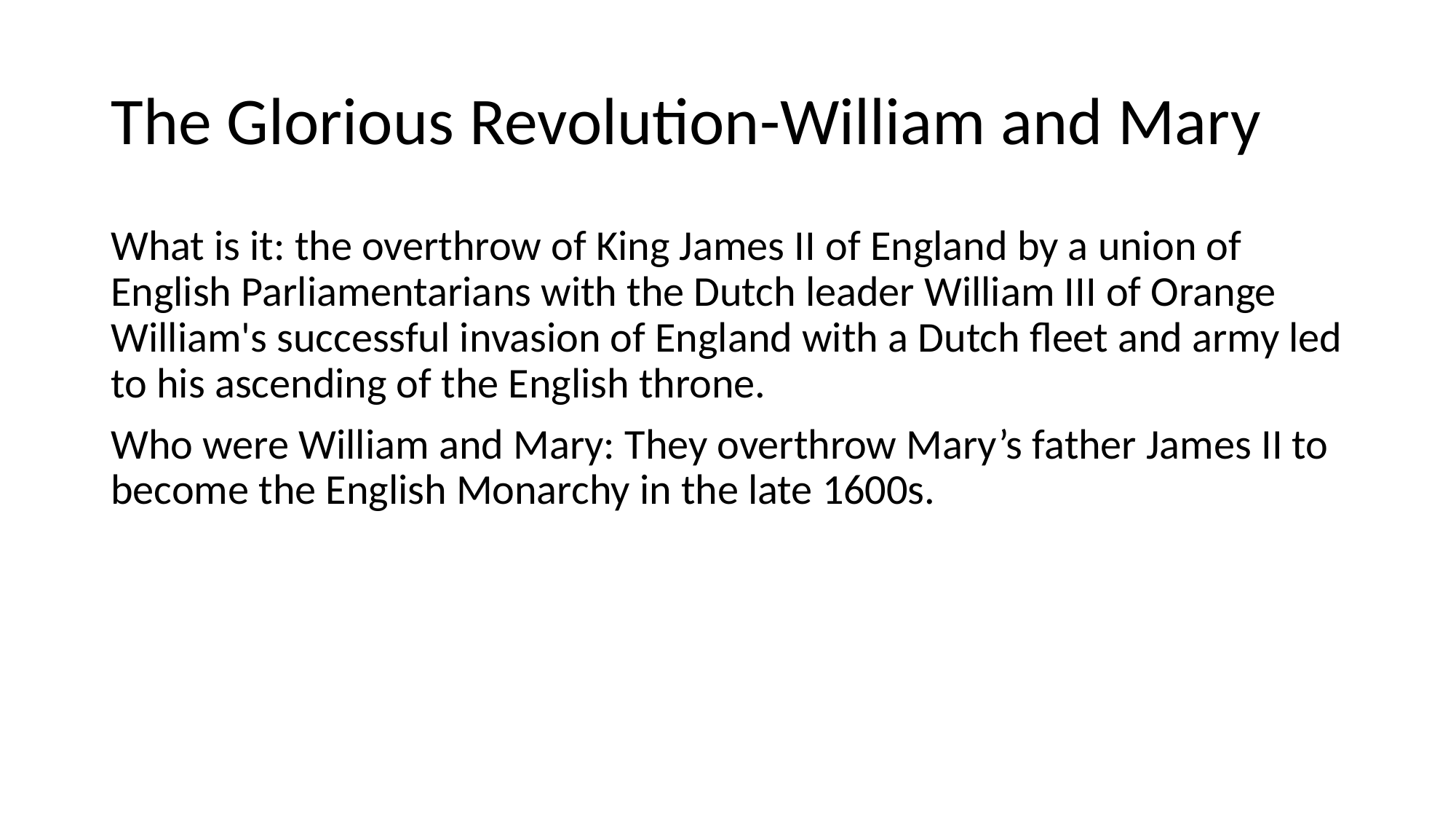

# The Glorious Revolution-William and Mary
What is it: the overthrow of King James II of England by a union of English Parliamentarians with the Dutch leader William III of Orange William's successful invasion of England with a Dutch fleet and army led to his ascending of the English throne.
Who were William and Mary: They overthrow Mary’s father James II to become the English Monarchy in the late 1600s.